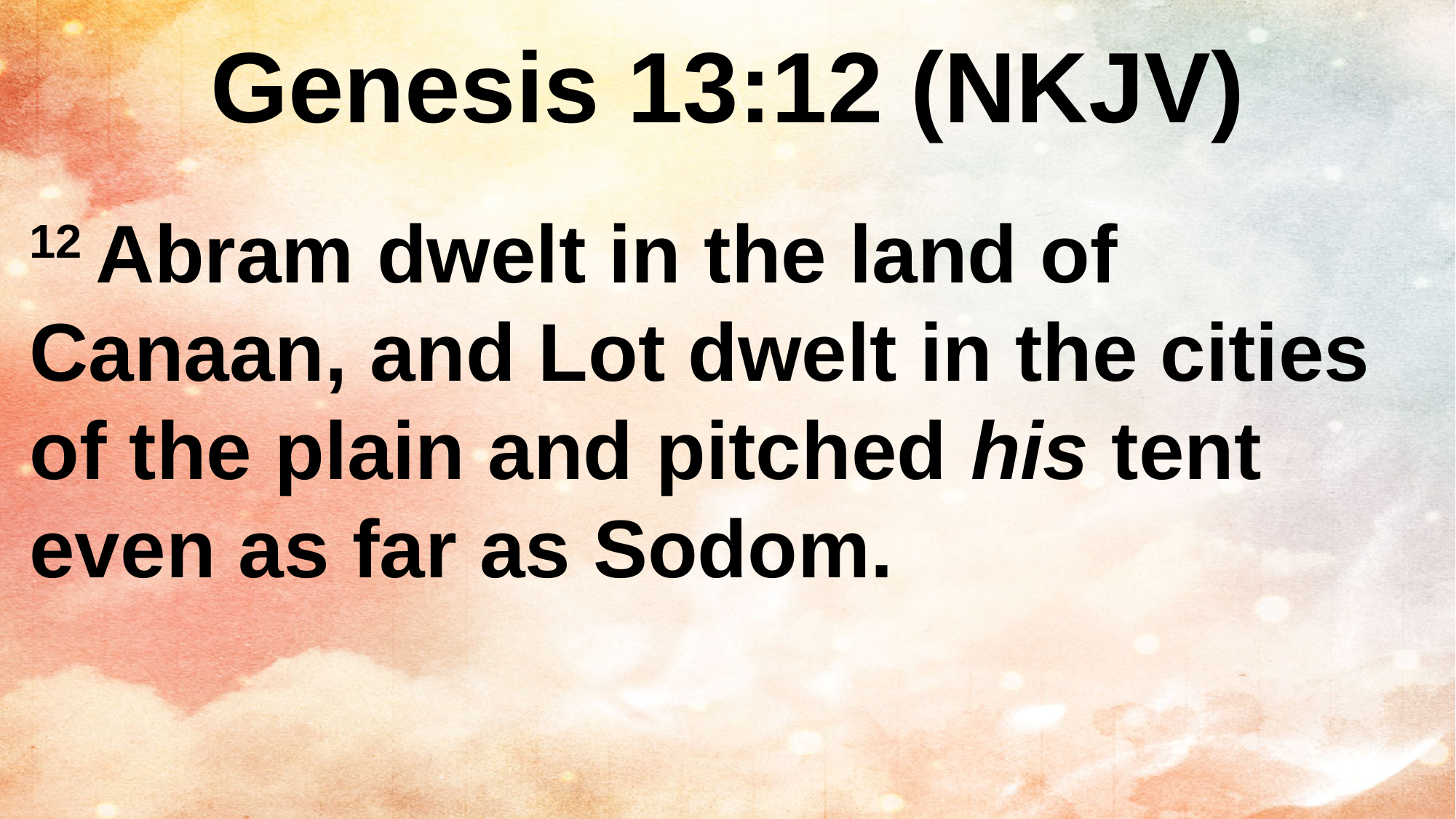

Genesis 13:12 (NKJV)
12 Abram dwelt in the land of Canaan, and Lot dwelt in the cities of the plain and pitched his tent even as far as Sodom.